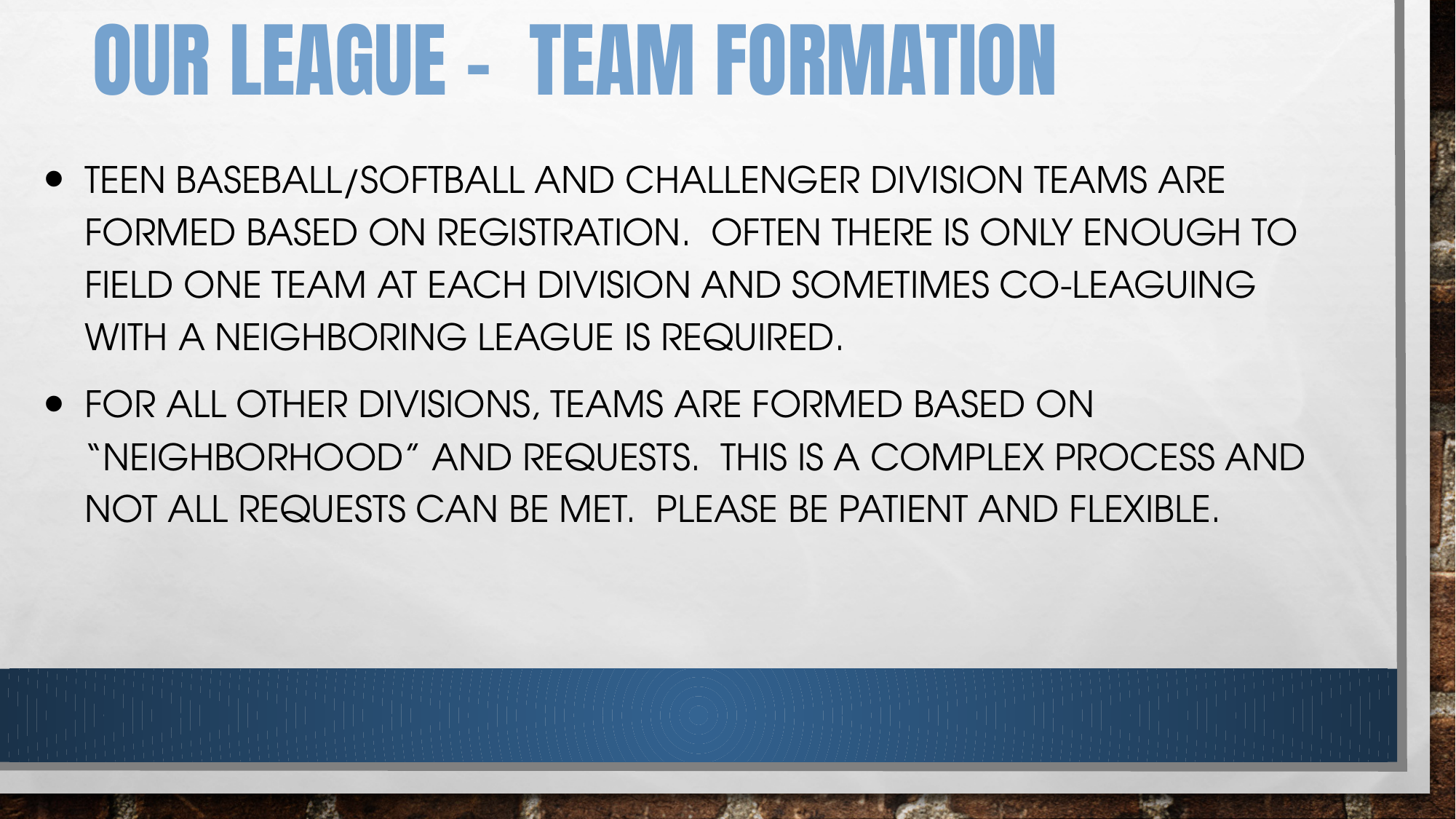

# Our league –  team formation
Teen baseball/softball and challenger division teams are formed based on registration.  Often there is only enough to field one team at each division and sometimes co-leaguing with a neighboring league is required.
For all other divisions, teams are formed based on “neighborhood” and requests.  This is a complex process and not all requests can be met.  Please be patient and flexible.